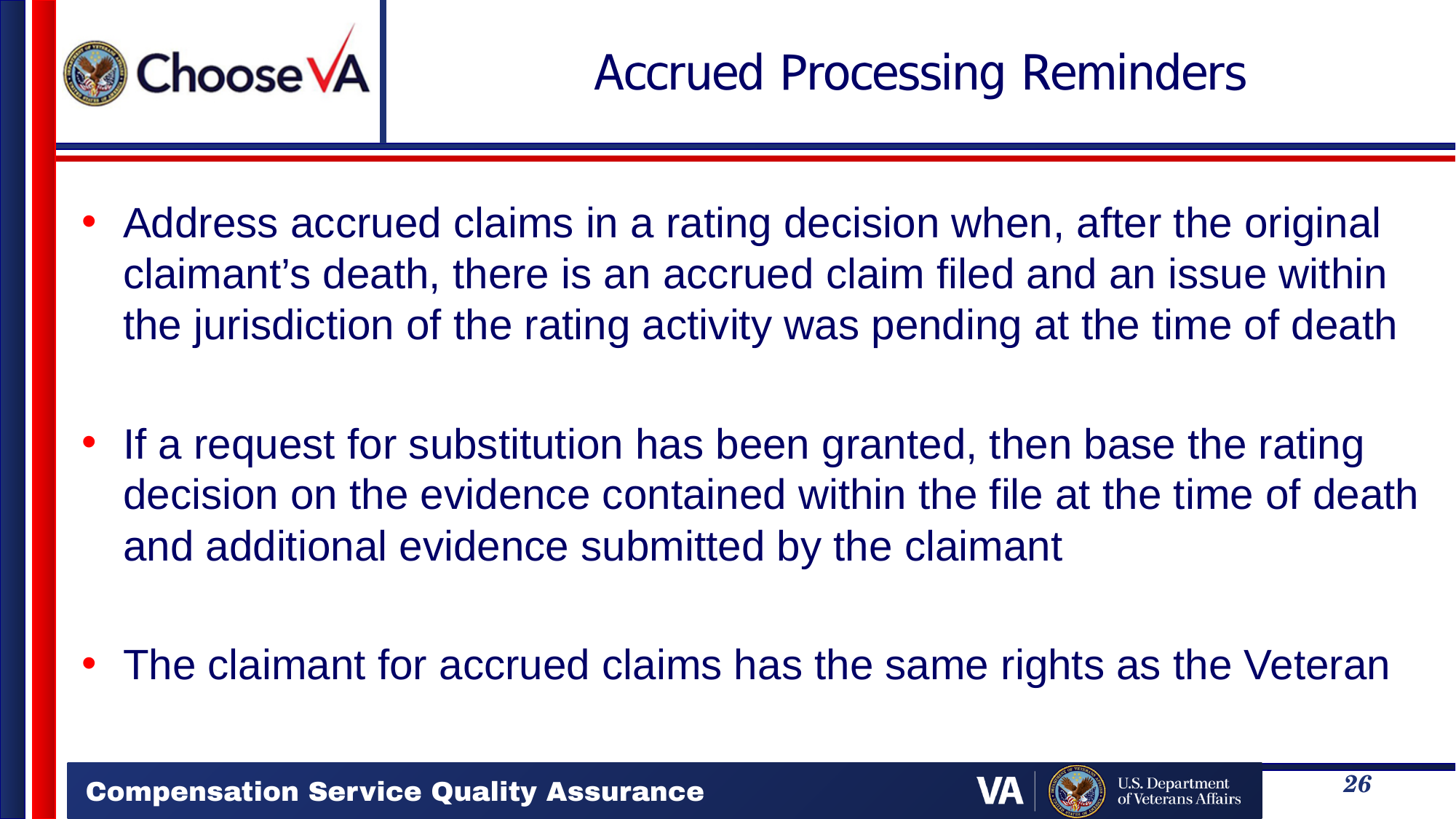

# Accrued Processing Reminders
Address accrued claims in a rating decision when, after the original claimant’s death, there is an accrued claim filed and an issue within the jurisdiction of the rating activity was pending at the time of death

If a request for substitution has been granted, then base the rating decision on the evidence contained within the file at the time of death and additional evidence submitted by the claimant

The claimant for accrued claims has the same rights as the Veteran
26